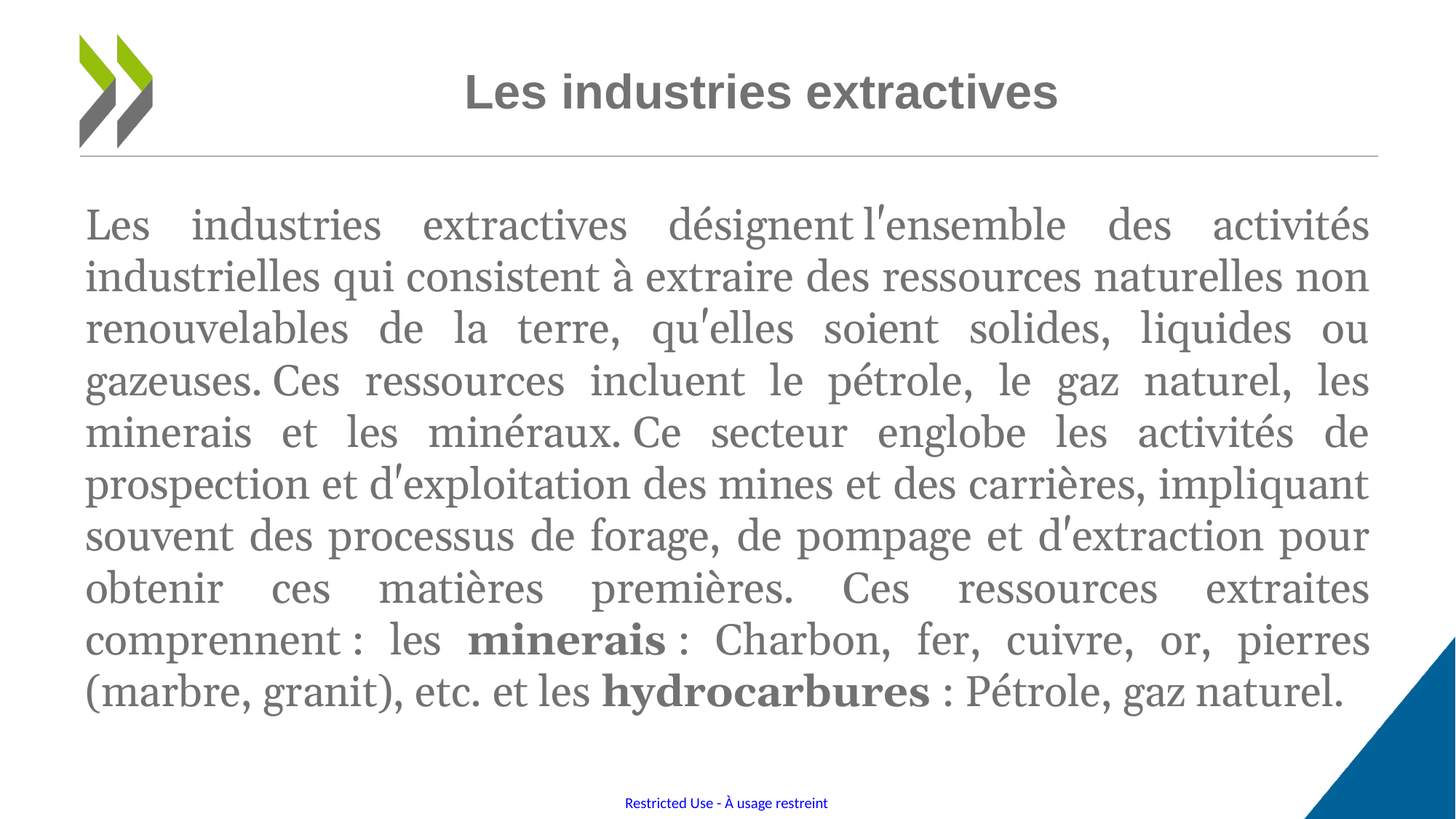

# Les industries extractives
Les industries extractives désignent l'ensemble des activités industrielles qui consistent à extraire des ressources naturelles non renouvelables de la terre, qu'elles soient solides, liquides ou gazeuses. Ces ressources incluent le pétrole, le gaz naturel, les minerais et les minéraux. Ce secteur englobe les activités de prospection et d'exploitation des mines et des carrières, impliquant souvent des processus de forage, de pompage et d'extraction pour obtenir ces matières premières. Ces ressources extraites comprennent : les minerais : Charbon, fer, cuivre, or, pierres (marbre, granit), etc. et les hydrocarbures : Pétrole, gaz naturel.